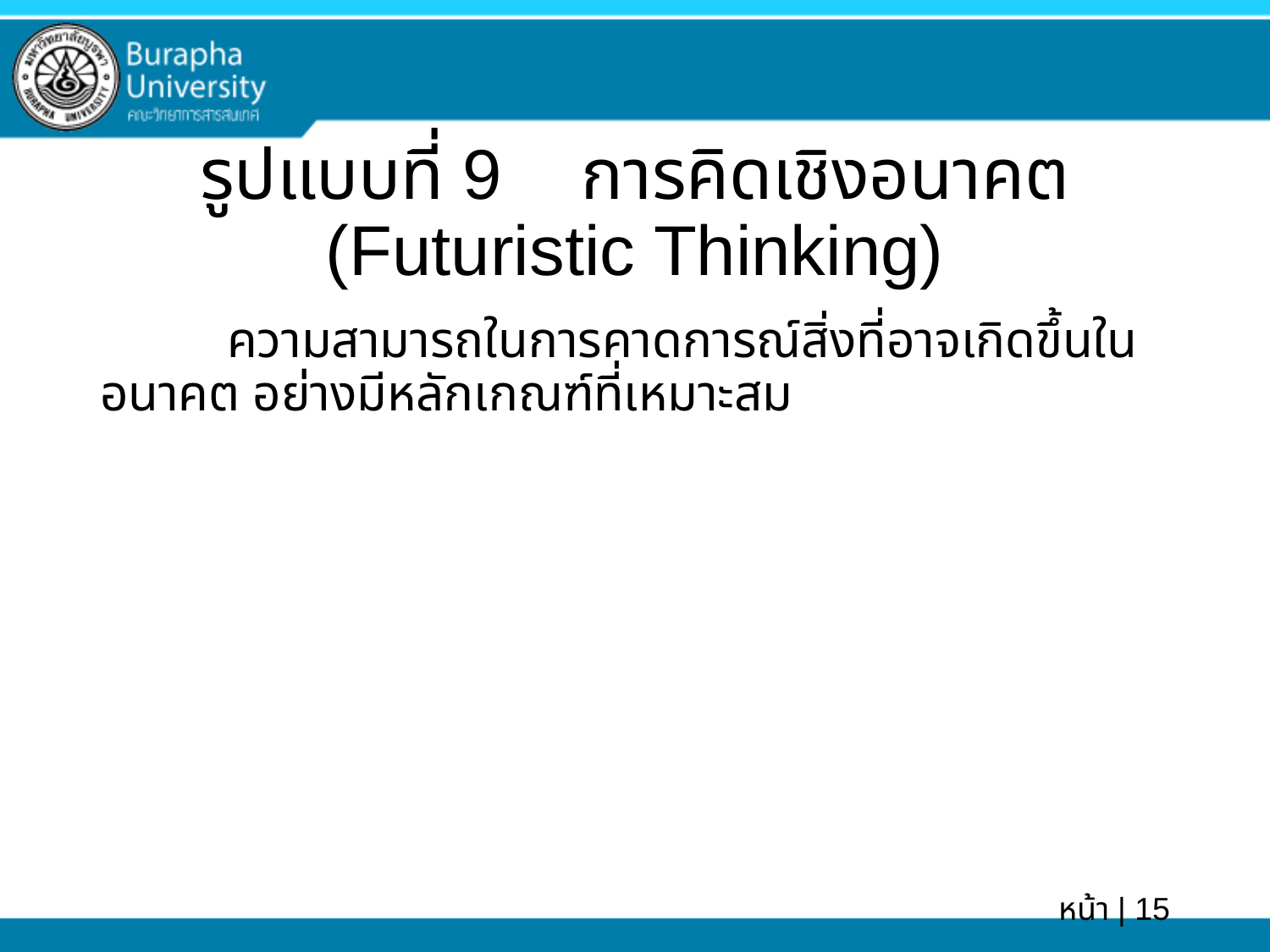

# รูปแบบที่ 9	การคิดเชิงอนาคต (Futuristic Thinking)
	ความสามารถในการคาดการณ์สิ่งที่อาจเกิดขึ้นในอนาคต อย่างมีหลักเกณฑ์ที่เหมาะสม
หน้า | 15